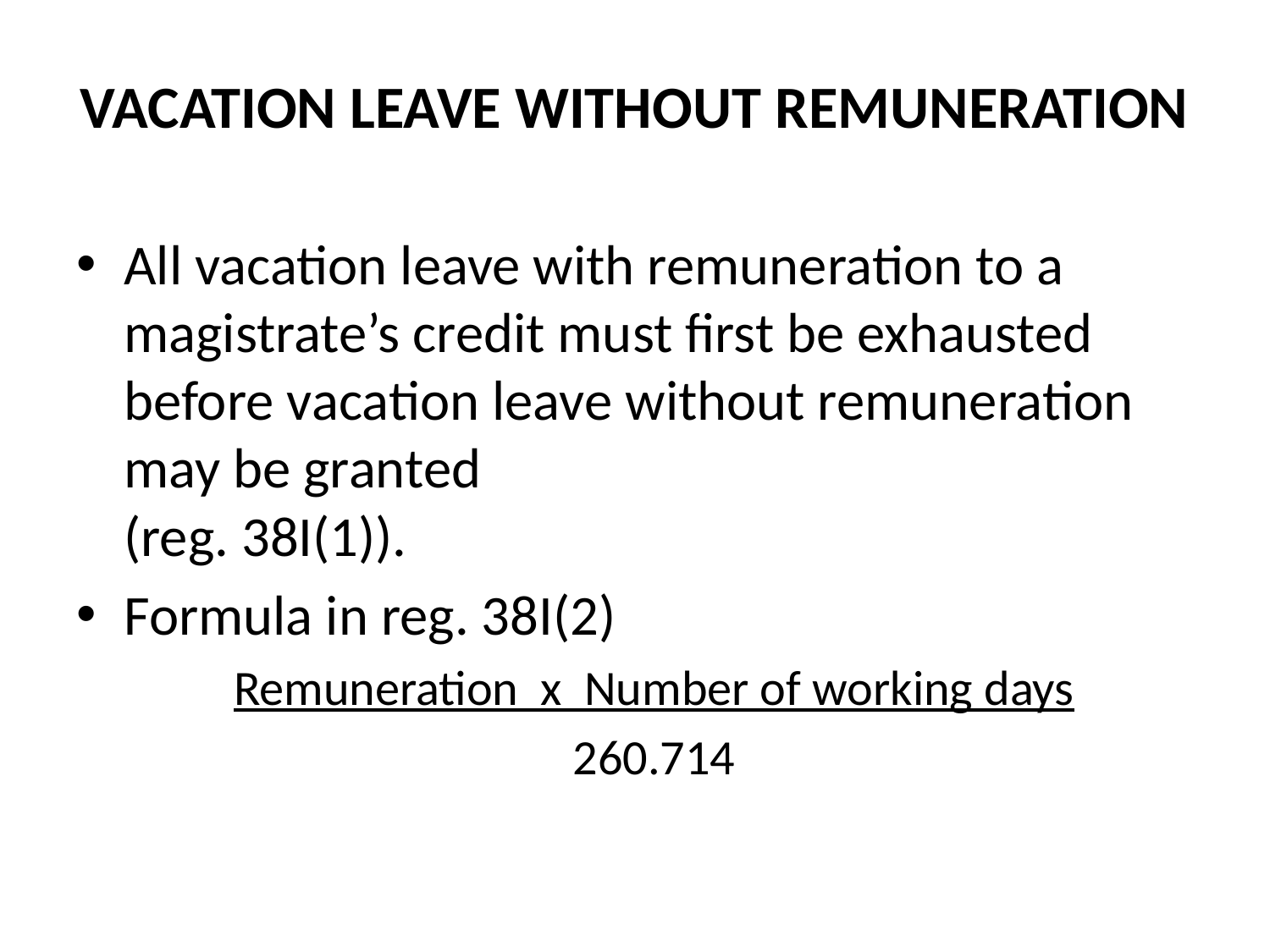

# VACATION LEAVE WITHOUT REMUNERATION
All vacation leave with remuneration to a magistrate’s credit must first be exhausted before vacation leave without remuneration may be granted
(reg. 38I(1)).
Formula in reg. 38I(2)
Remuneration  x  Number of working days
260.714